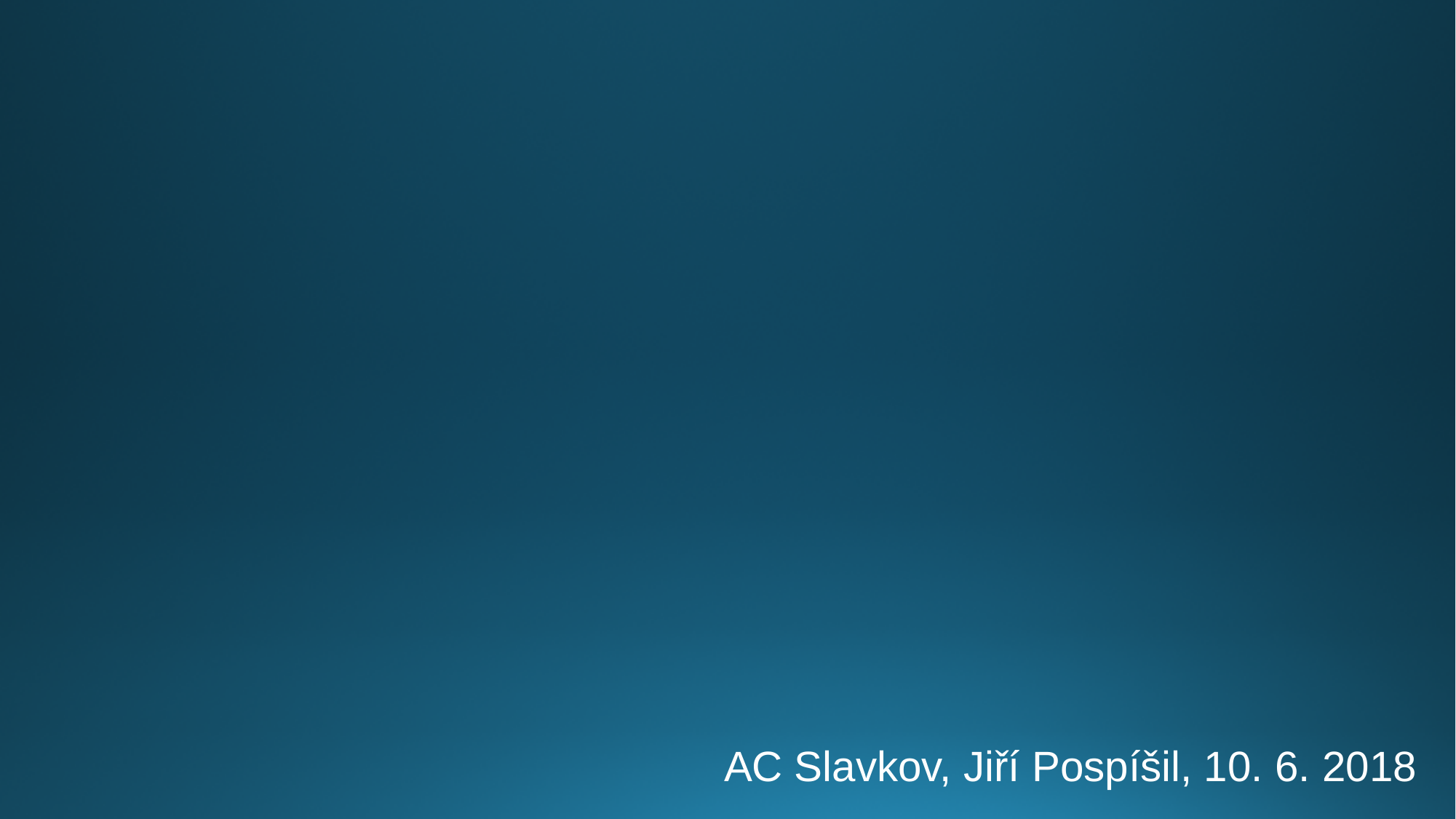

AC Slavkov, Jiří Pospíšil, 10. 6. 2018